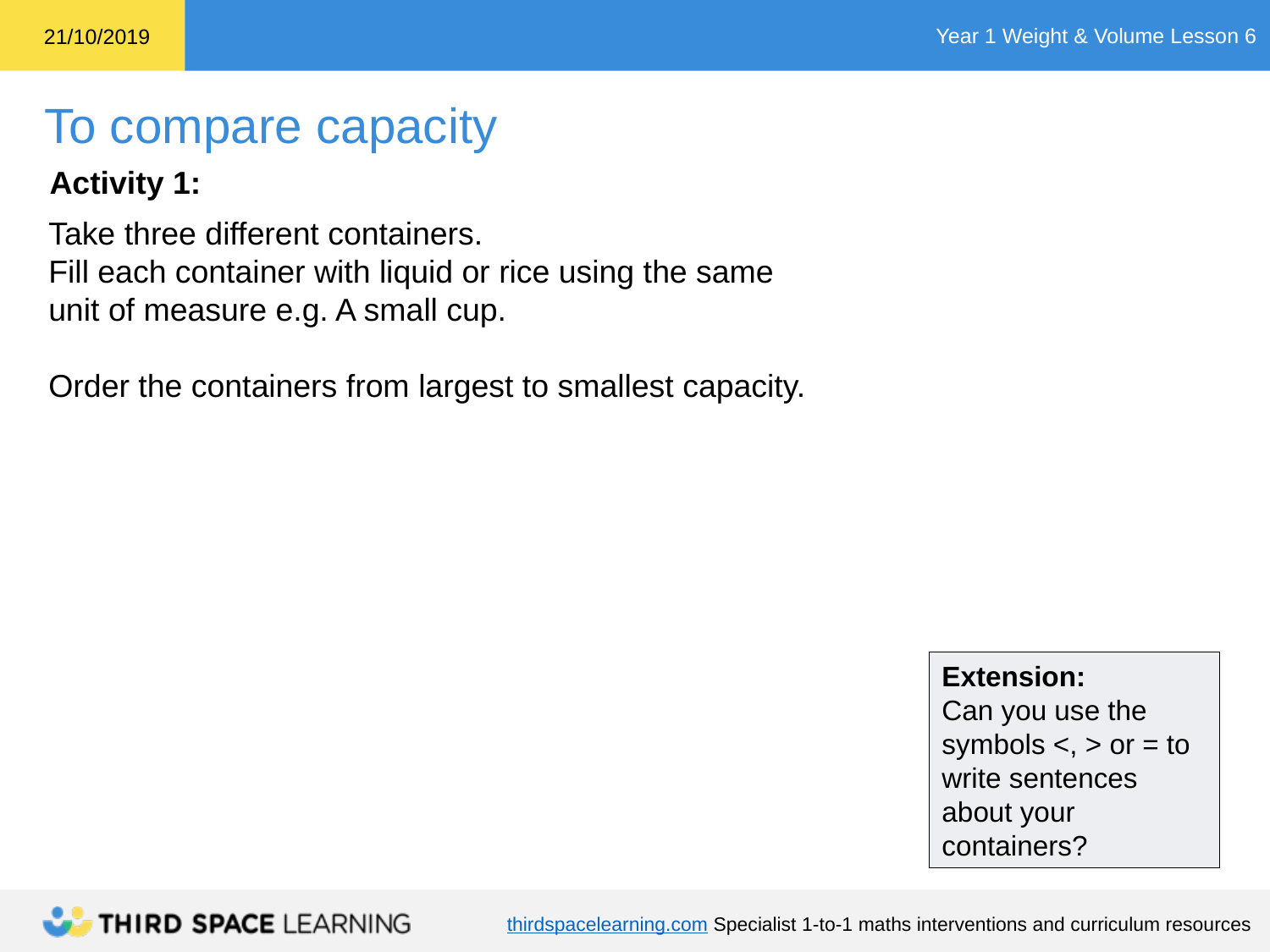

Activity 1:
Take three different containers.
Fill each container with liquid or rice using the same unit of measure e.g. A small cup.

Order the containers from largest to smallest capacity.

Extension:
Can you use the symbols <, > or = to write sentences about your containers?